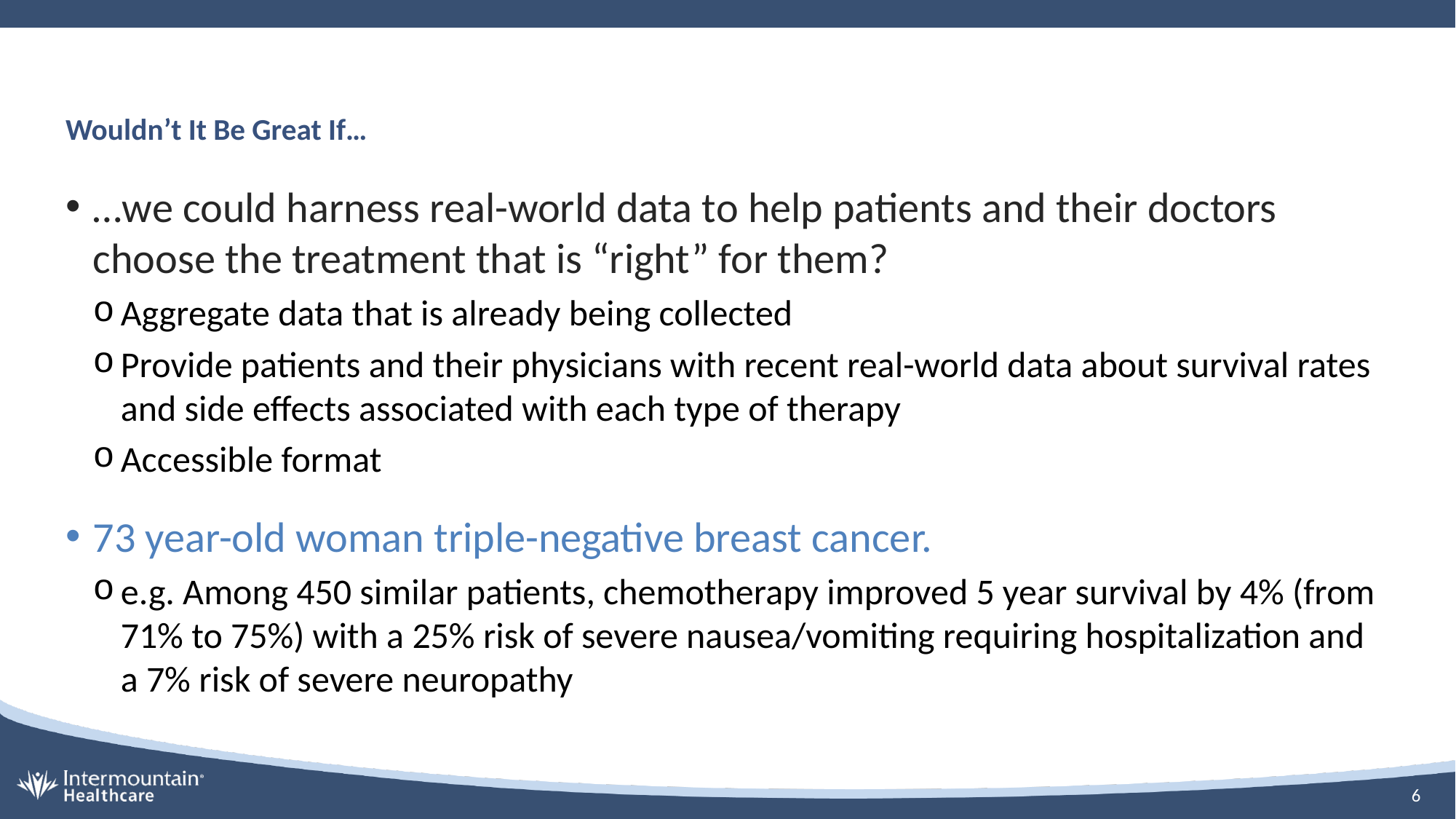

# Wouldn’t It Be Great If…
…we could harness real-world data to help patients and their doctors choose the treatment that is “right” for them?
Aggregate data that is already being collected
Provide patients and their physicians with recent real-world data about survival rates and side effects associated with each type of therapy
Accessible format
73 year-old woman triple-negative breast cancer.
e.g. Among 450 similar patients, chemotherapy improved 5 year survival by 4% (from 71% to 75%) with a 25% risk of severe nausea/vomiting requiring hospitalization and a 7% risk of severe neuropathy
6